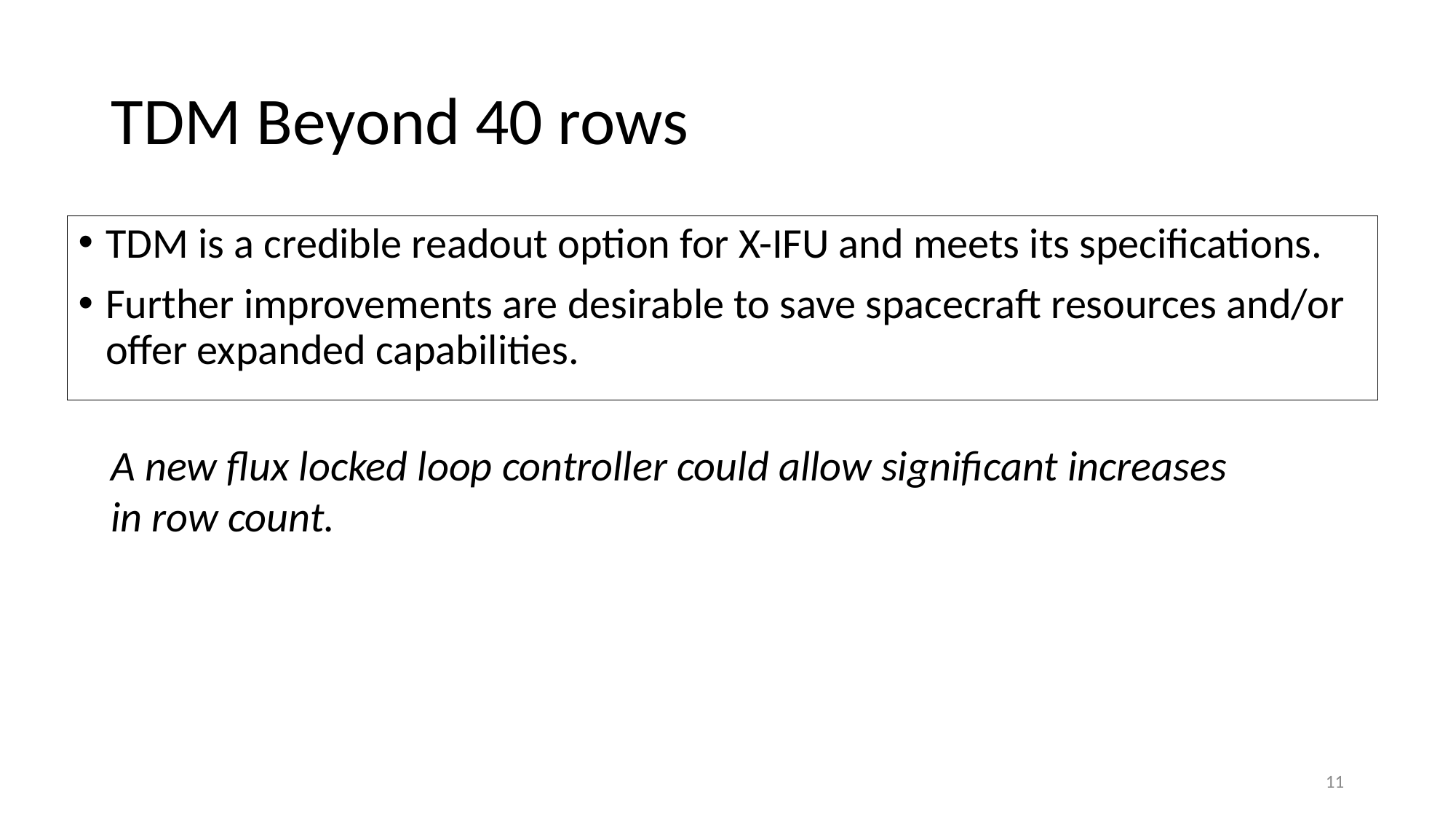

# TDM Beyond 40 rows
TDM is a credible readout option for X-IFU and meets its specifications.
Further improvements are desirable to save spacecraft resources and/or offer expanded capabilities.
A new flux locked loop controller could allow significant increases in row count.
11